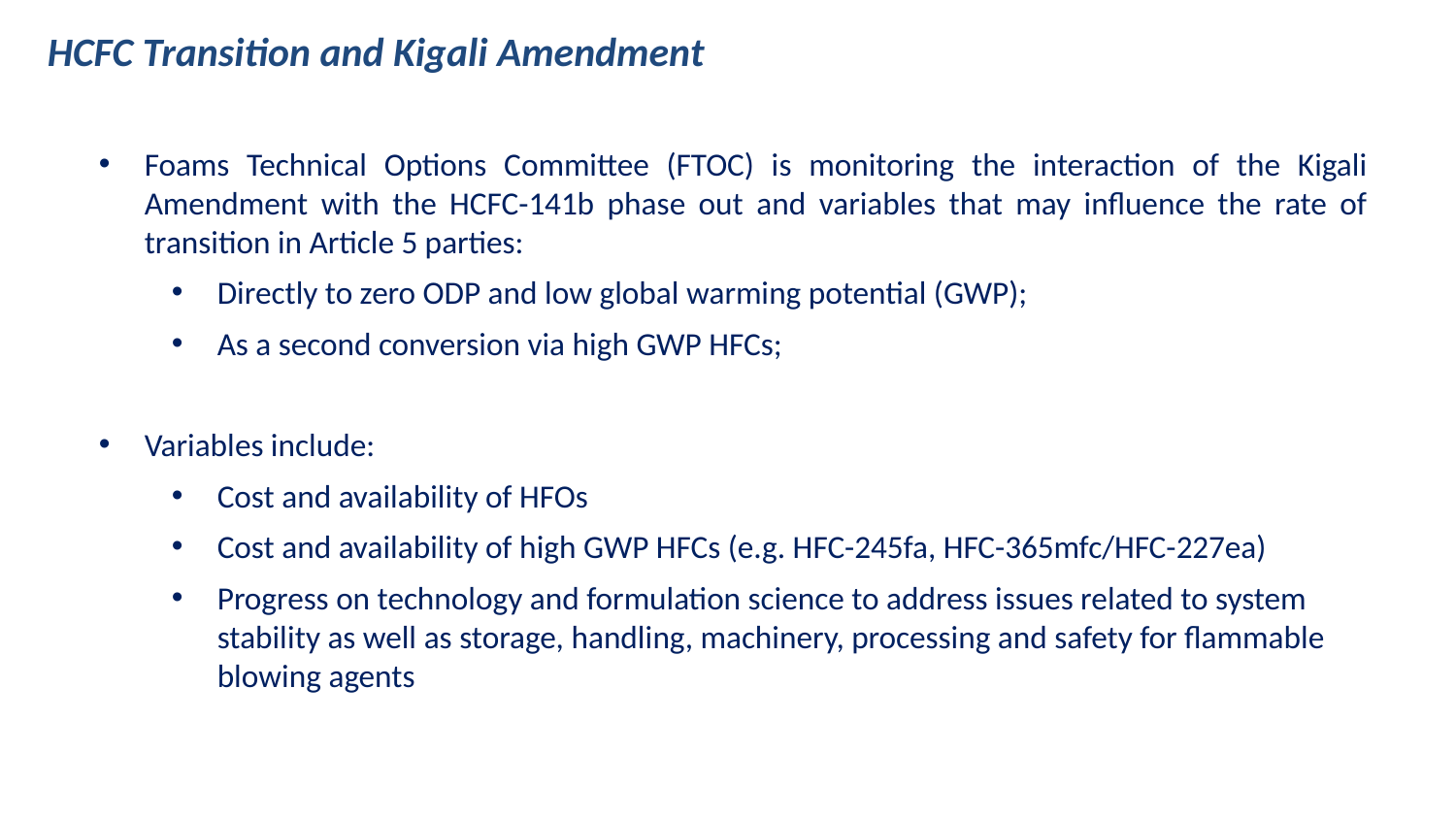

HCFC Transition and Kigali Amendment
Foams Technical Options Committee (FTOC) is monitoring the interaction of the Kigali Amendment with the HCFC-141b phase out and variables that may influence the rate of transition in Article 5 parties:
Directly to zero ODP and low global warming potential (GWP);
As a second conversion via high GWP HFCs;

Variables include:
Cost and availability of HFOs
Cost and availability of high GWP HFCs (e.g. HFC-245fa, HFC-365mfc/HFC-227ea)
Progress on technology and formulation science to address issues related to system stability as well as storage, handling, machinery, processing and safety for flammable blowing agents